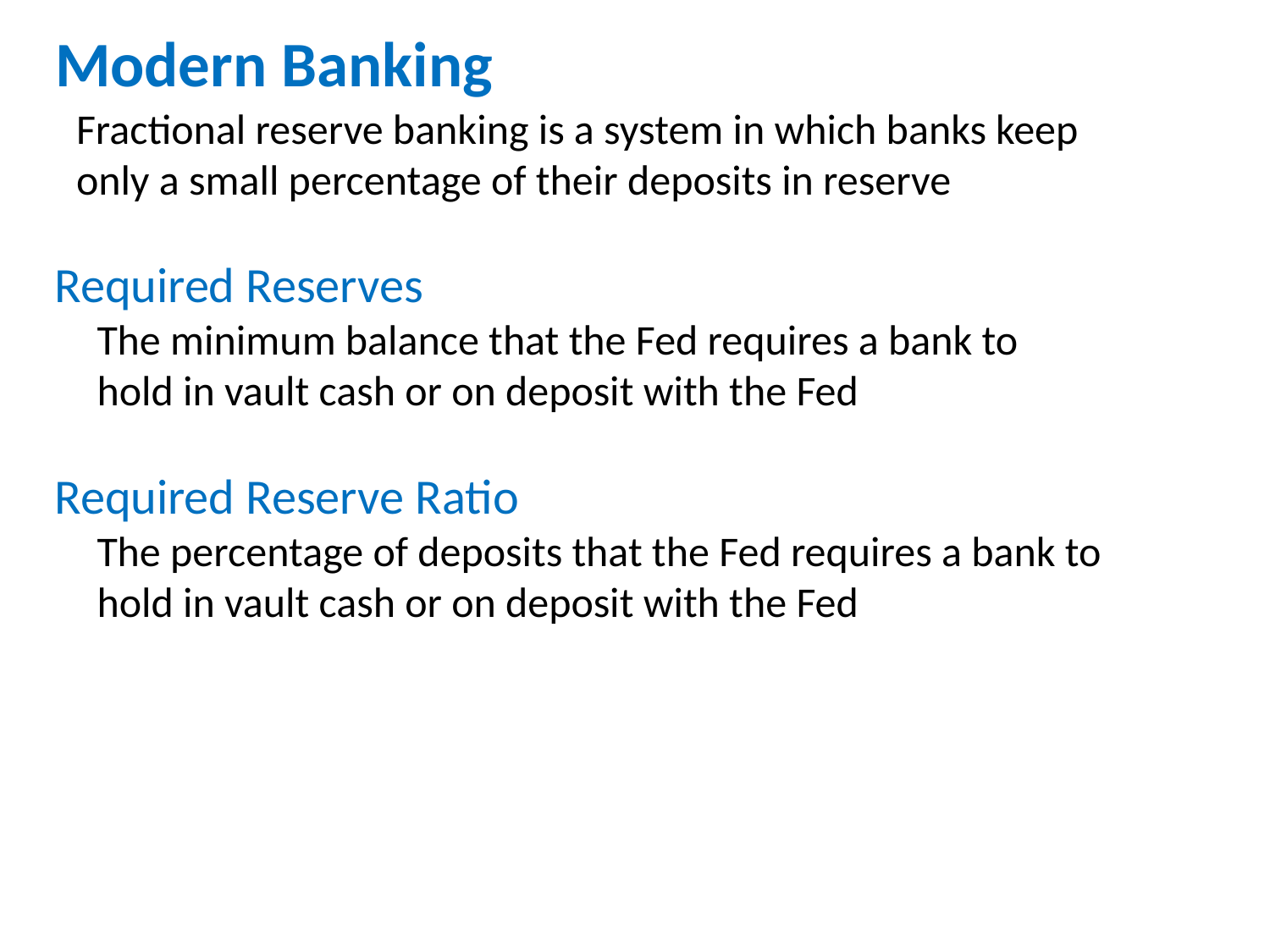

# Modern Banking
Fractional reserve banking is a system in which banks keep only a small percentage of their deposits in reserve
Required Reserves
The minimum balance that the Fed requires a bank to hold in vault cash or on deposit with the Fed
Required Reserve Ratio
The percentage of deposits that the Fed requires a bank to hold in vault cash or on deposit with the Fed